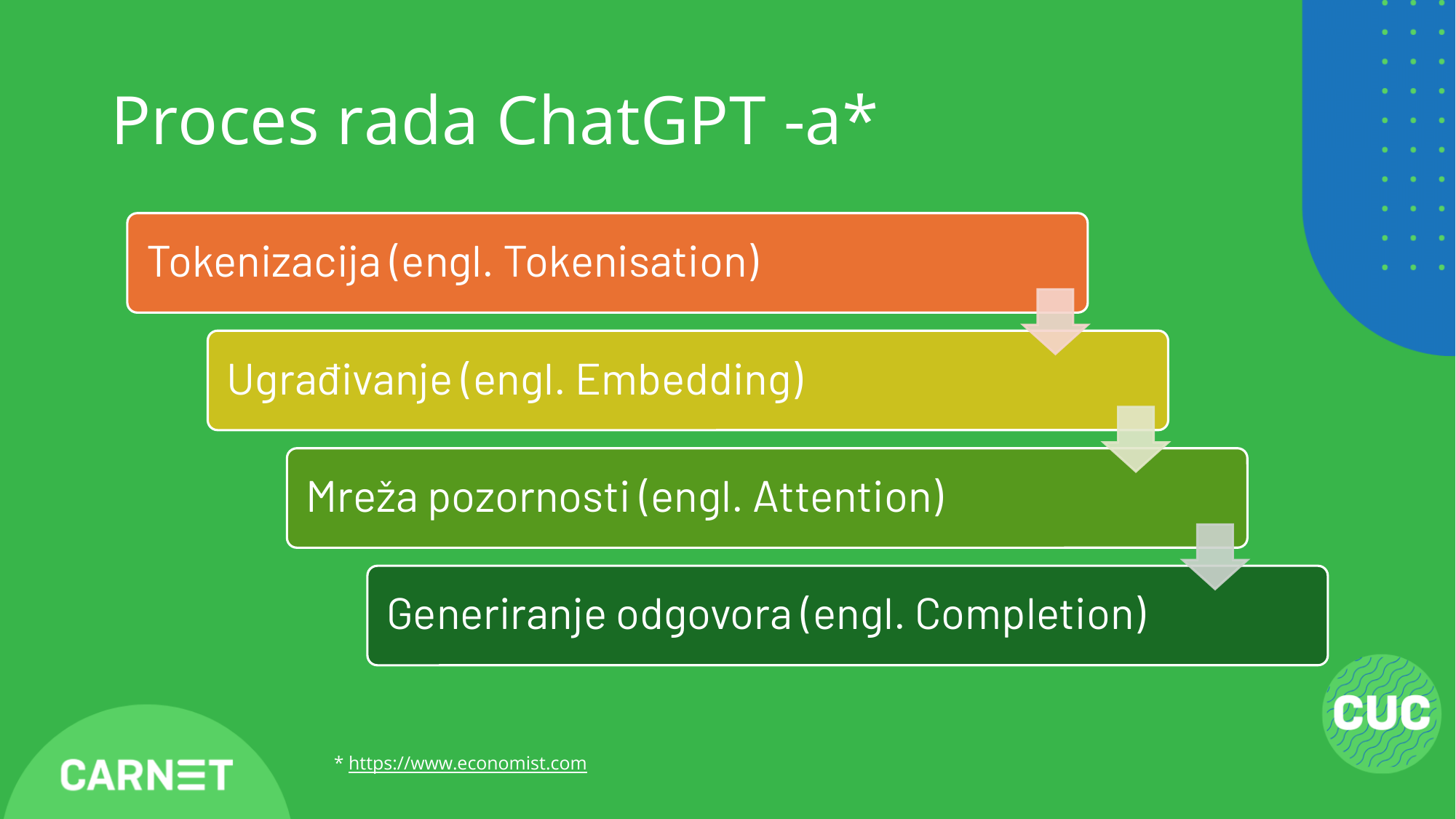

# Proces rada ChatGPT -a*
Tokenizacija (engl. Tokenisation)
Ugrađivanje (engl. Embedding)
Mreža pozornosti (engl. Attention)
Generiranje odgovora (engl. Completion)

* https://www.economist.com